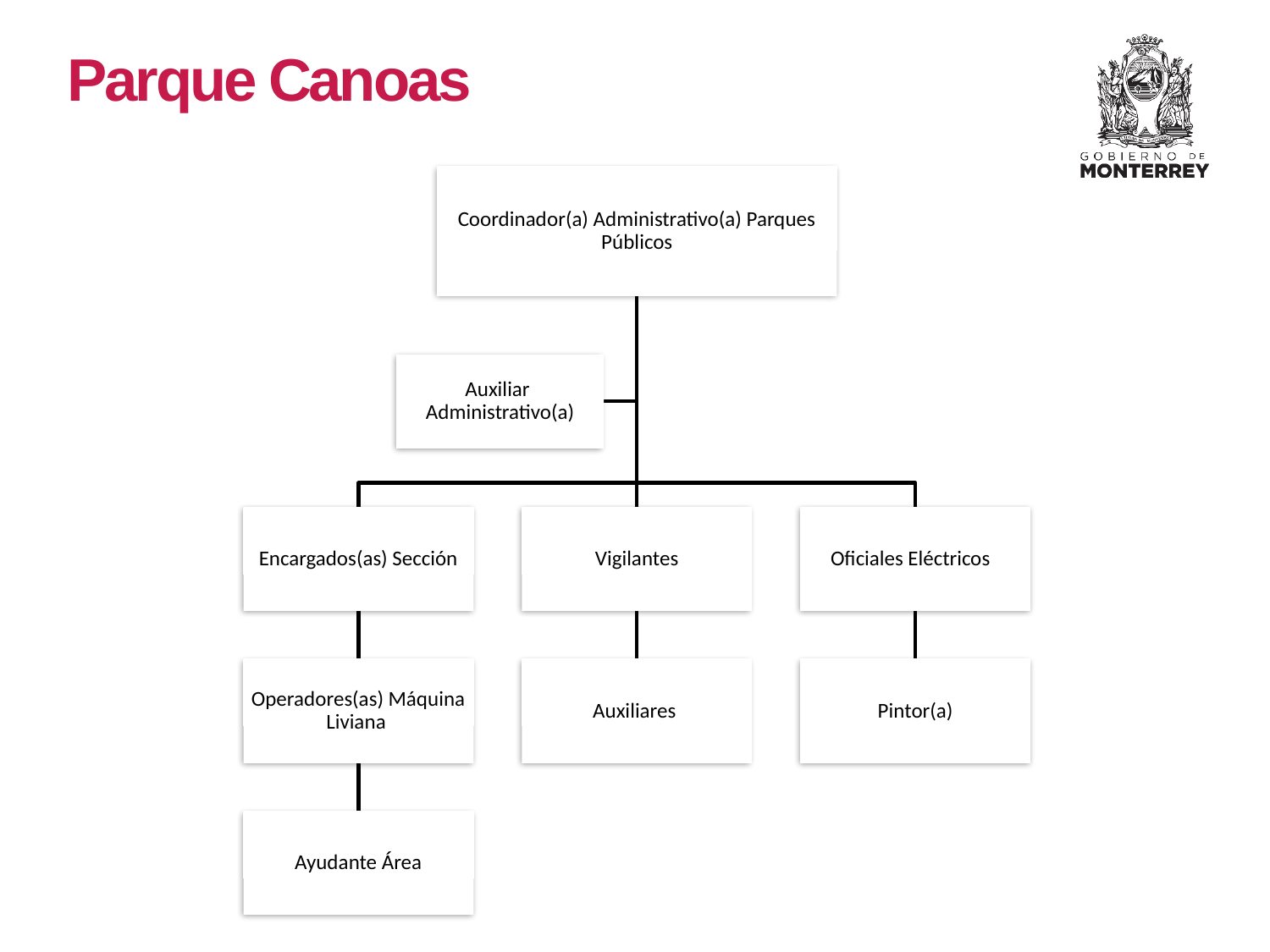

Parque Canoas
Coordinador(a) Administrativo(a) Parques Públicos
Encargados(as) Sección
Operadores(as) Máquina Liviana
Ayudante Área
Vigilantes
Auxiliares
Oficiales Eléctricos
Pintor(a)
Auxiliar
Administrativo(a)